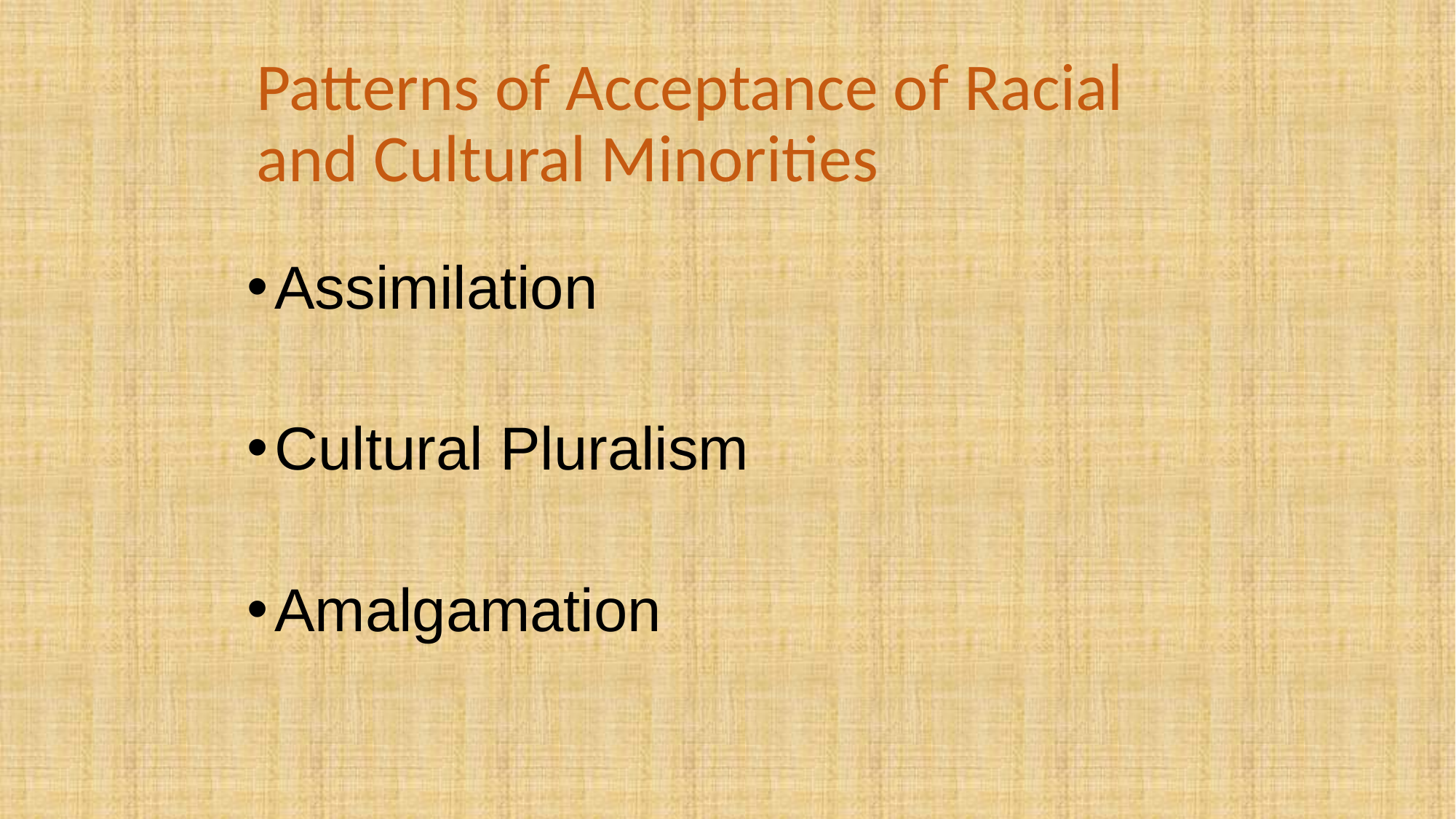

# Patterns of Acceptance of Racial and Cultural Minorities
Assimilation

Cultural Pluralism

Amalgamation